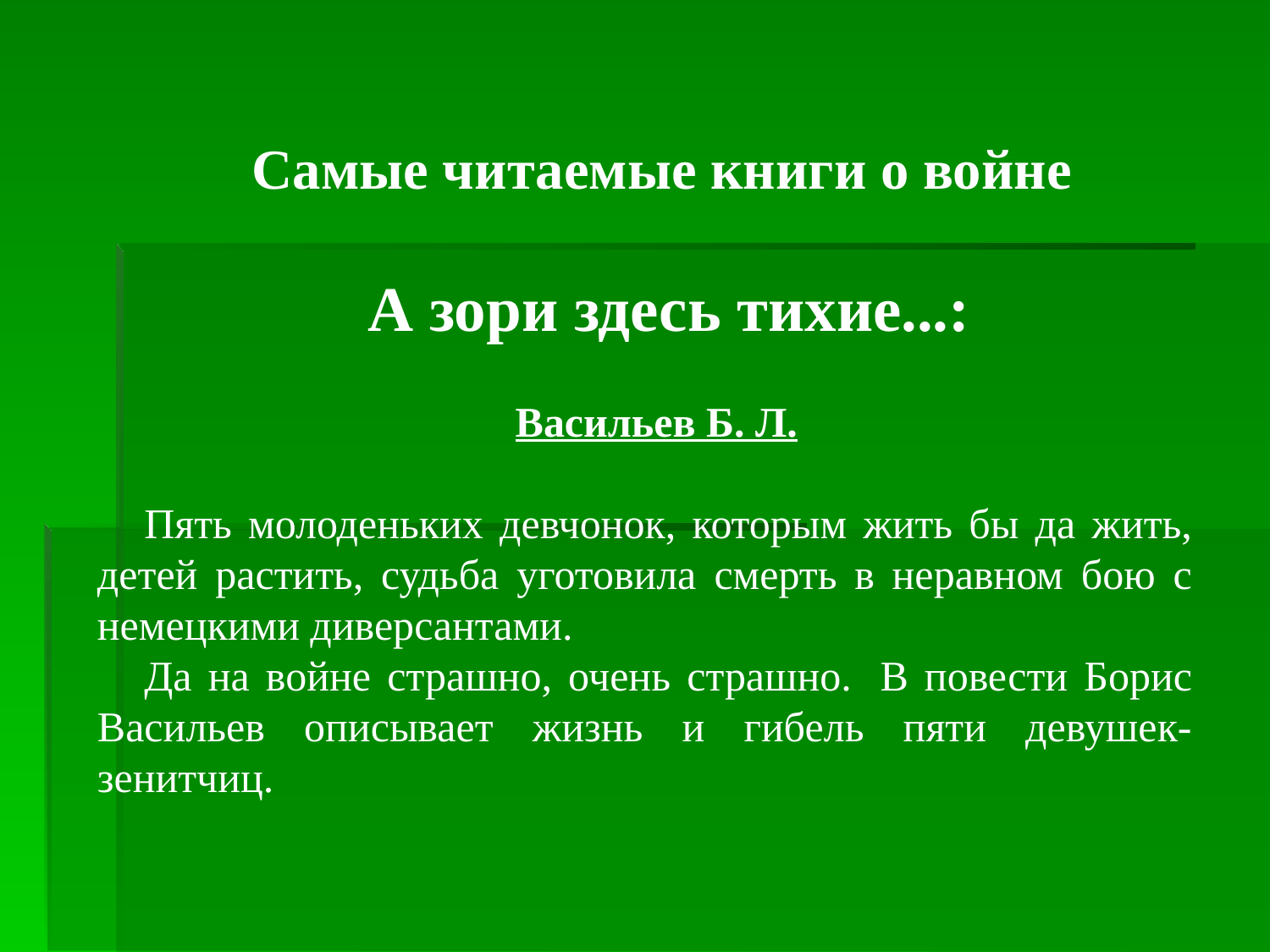

Самые читаемые книги о войне

  А зори здесь тихие...:

Васильев Б. Л.

 Пять молоденьких девчонок, которым жить бы да жить, детей растить, судьба уготовила смерть в неравном бою с немецкими диверсантами.
 Да на войне страшно, очень страшно.  В повести Борис Васильев описывает жизнь и гибель пяти девушек-зенитчиц.